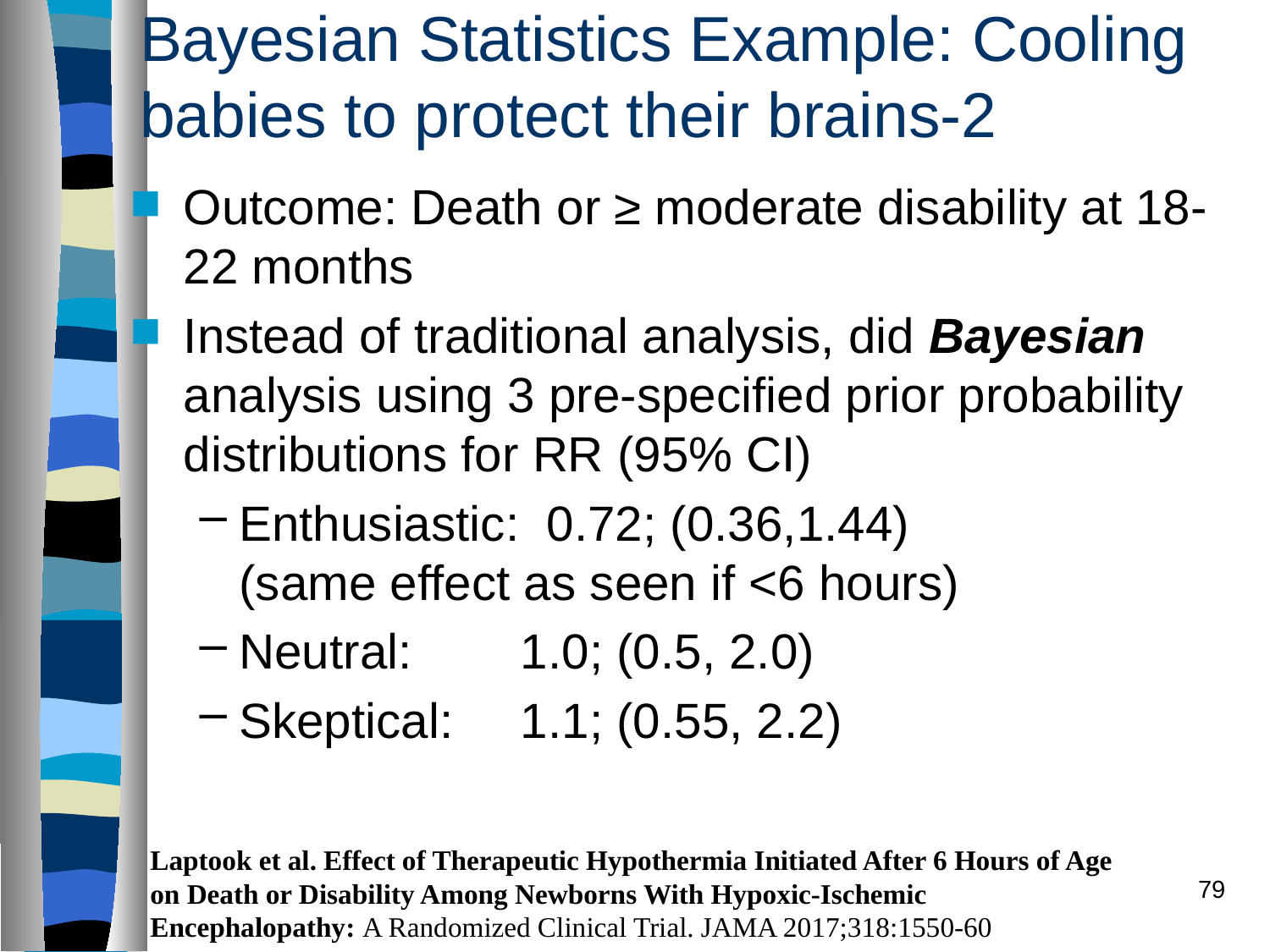

# Bayesian Statistics Example: Cooling babies to protect their brains-2
Outcome: Death or ≥ moderate disability at 18-22 months
Instead of traditional analysis, did Bayesian analysis using 3 pre-specified prior probability distributions for RR (95% CI)
Enthusiastic:  0.72; (0.36,1.44)
(same effect as seen if <6 hours)
Neutral: 	  1.0; (0.5, 2.0)
Skeptical: 	  1.1; (0.55, 2.2)

Laptook et al. Effect of Therapeutic Hypothermia Initiated After 6 Hours of Age on Death or Disability Among Newborns With Hypoxic-Ischemic Encephalopathy: A Randomized Clinical Trial. JAMA 2017;318:1550-60

79